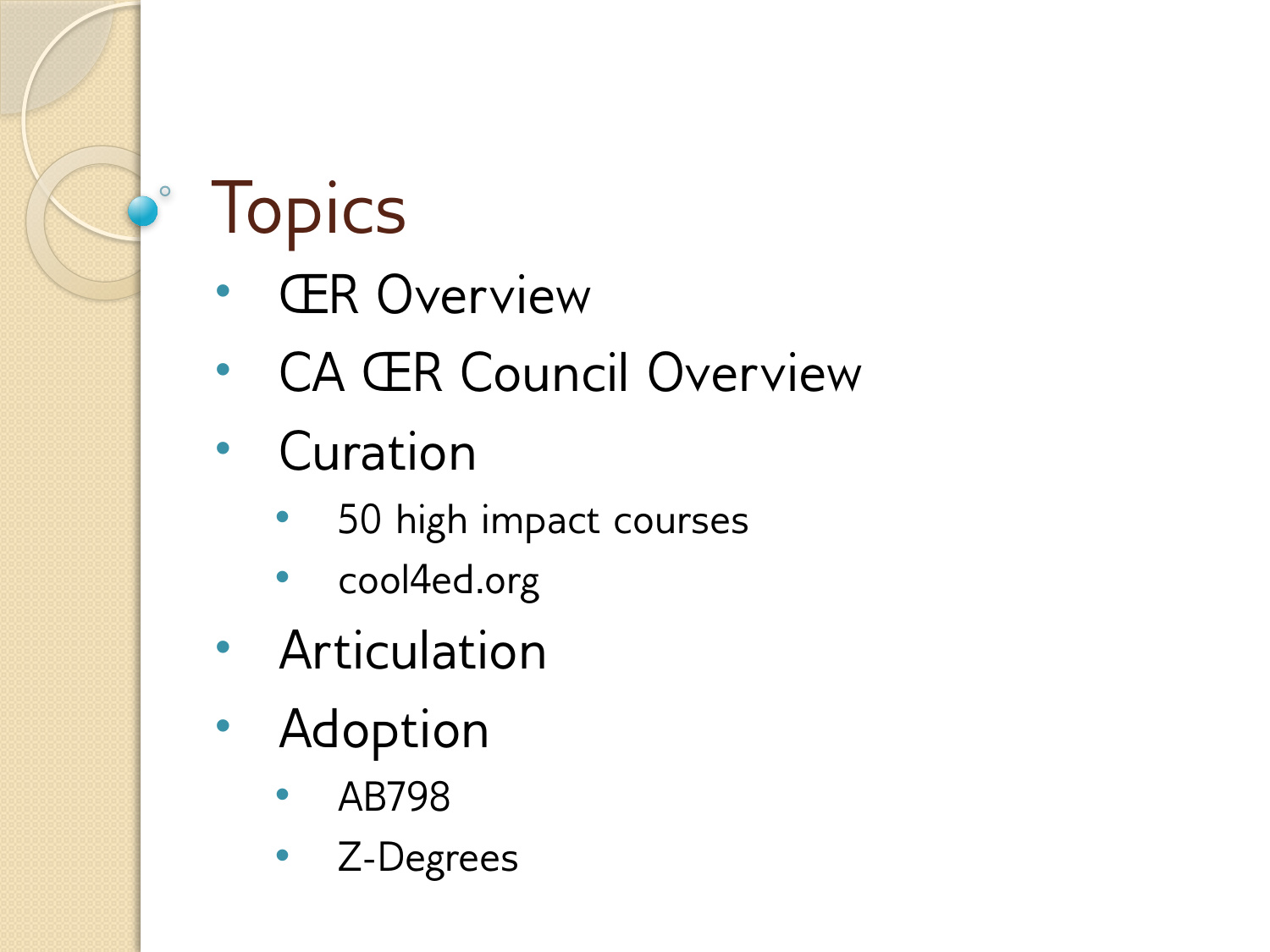

# Topics
OER Overview
CA OER Council Overview
Curation
50 high impact courses
cool4ed.org
Articulation
Adoption
AB798
Z-Degrees